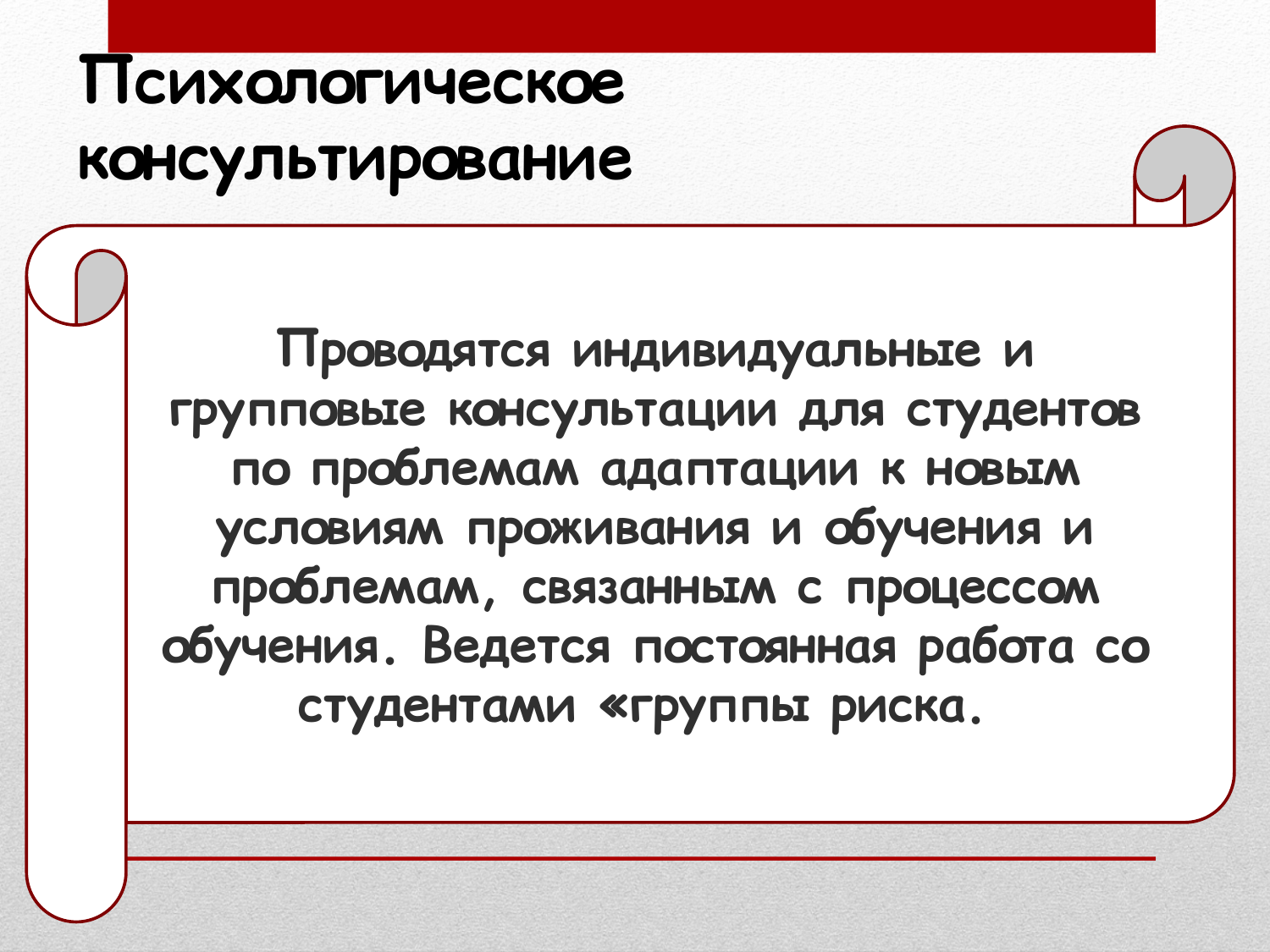

# Психологическое консультирование
Проводятся индивидуальные и групповые консультации для студентов по проблемам адаптации к новым условиям проживания и обучения и проблемам, связанным с процессом обучения. Ведется постоянная работа со студентами «группы риска.»